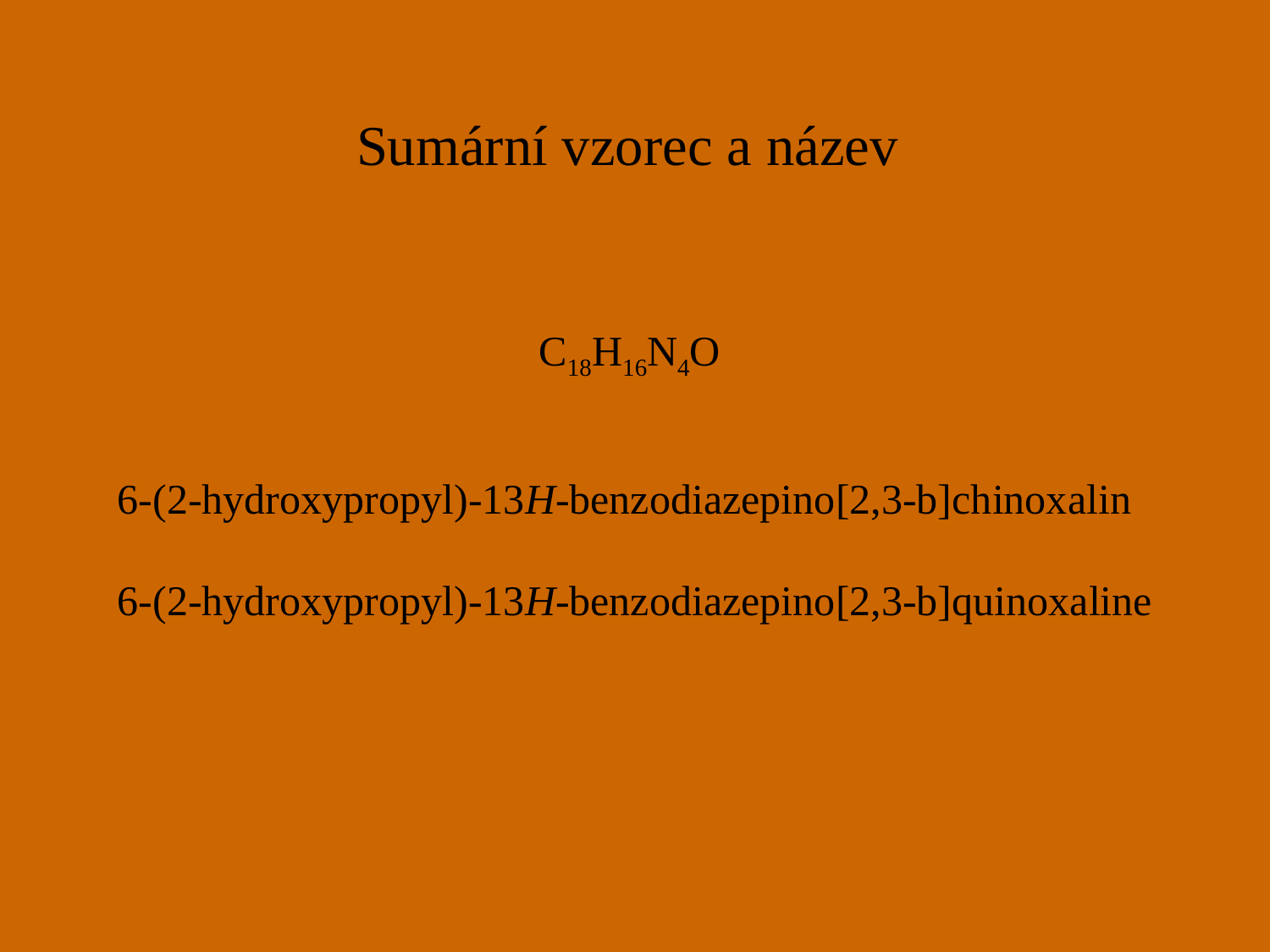

# Sumární vzorec a název

C18H16N4O
6-(2-hydroxypropyl)-13H-benzodiazepino[2,3-b]chinoxalin

6-(2-hydroxypropyl)-13H-benzodiazepino[2,3-b]quinoxaline